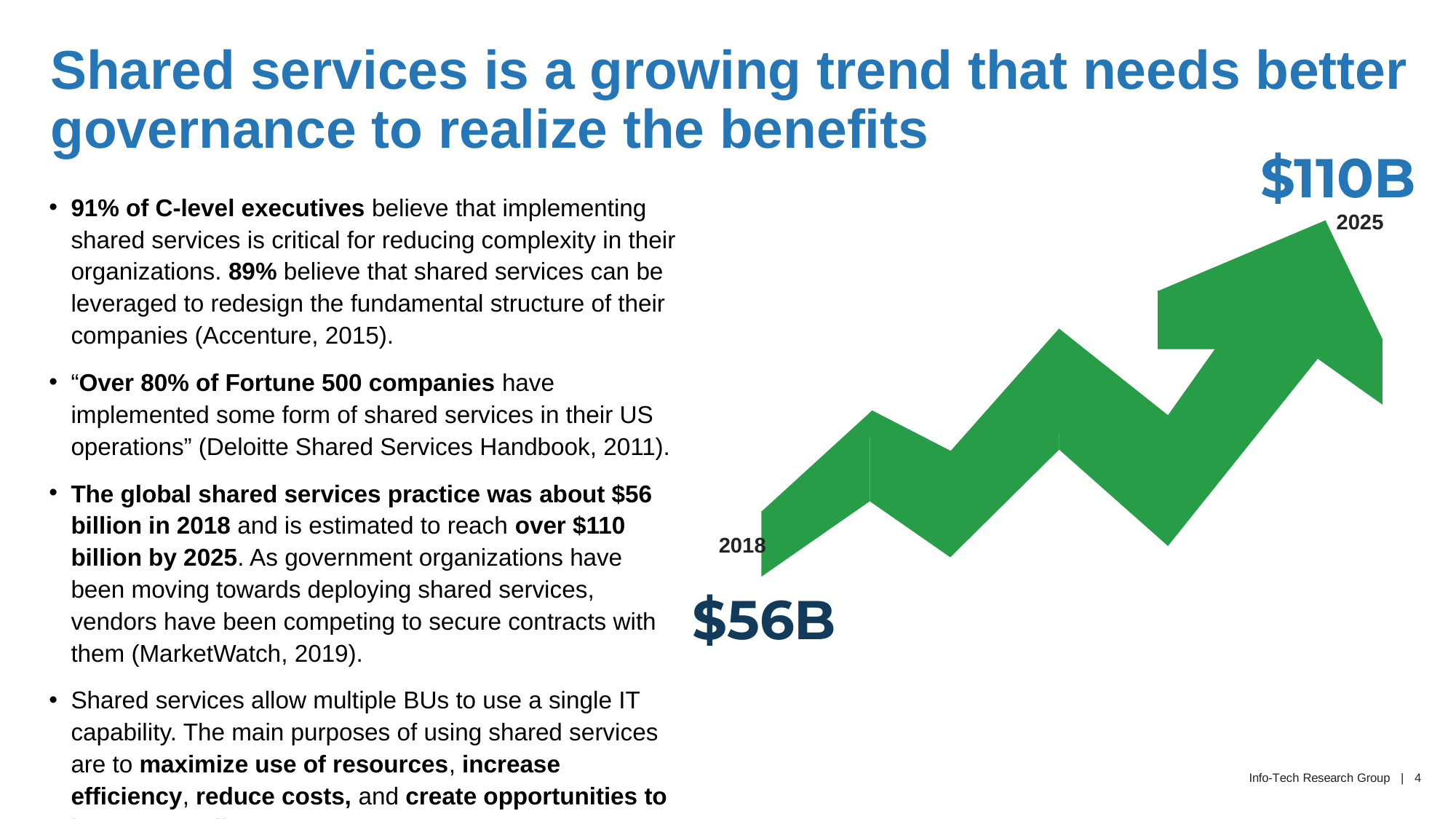

# Shared services is a growing trend that needs better governance to realize the benefits
$110B
91% of C-level executives believe that implementing shared services is critical for reducing complexity in their organizations. 89% believe that shared services can be leveraged to redesign the fundamental structure of their companies (Accenture, 2015).
“Over 80% of Fortune 500 companies have implemented some form of shared services in their US operations” (Deloitte Shared Services Handbook, 2011).
The global shared services practice was about $56 billion in 2018 and is estimated to reach over $110 billion by 2025. As government organizations have been moving towards deploying shared services, vendors have been competing to secure contracts with them (MarketWatch, 2019).
Shared services allow multiple BUs to use a single IT capability. The main purposes of using shared services are to maximize use of resources, increase efficiency, reduce costs, and create opportunities to improve quality.
2025

2018
$56B